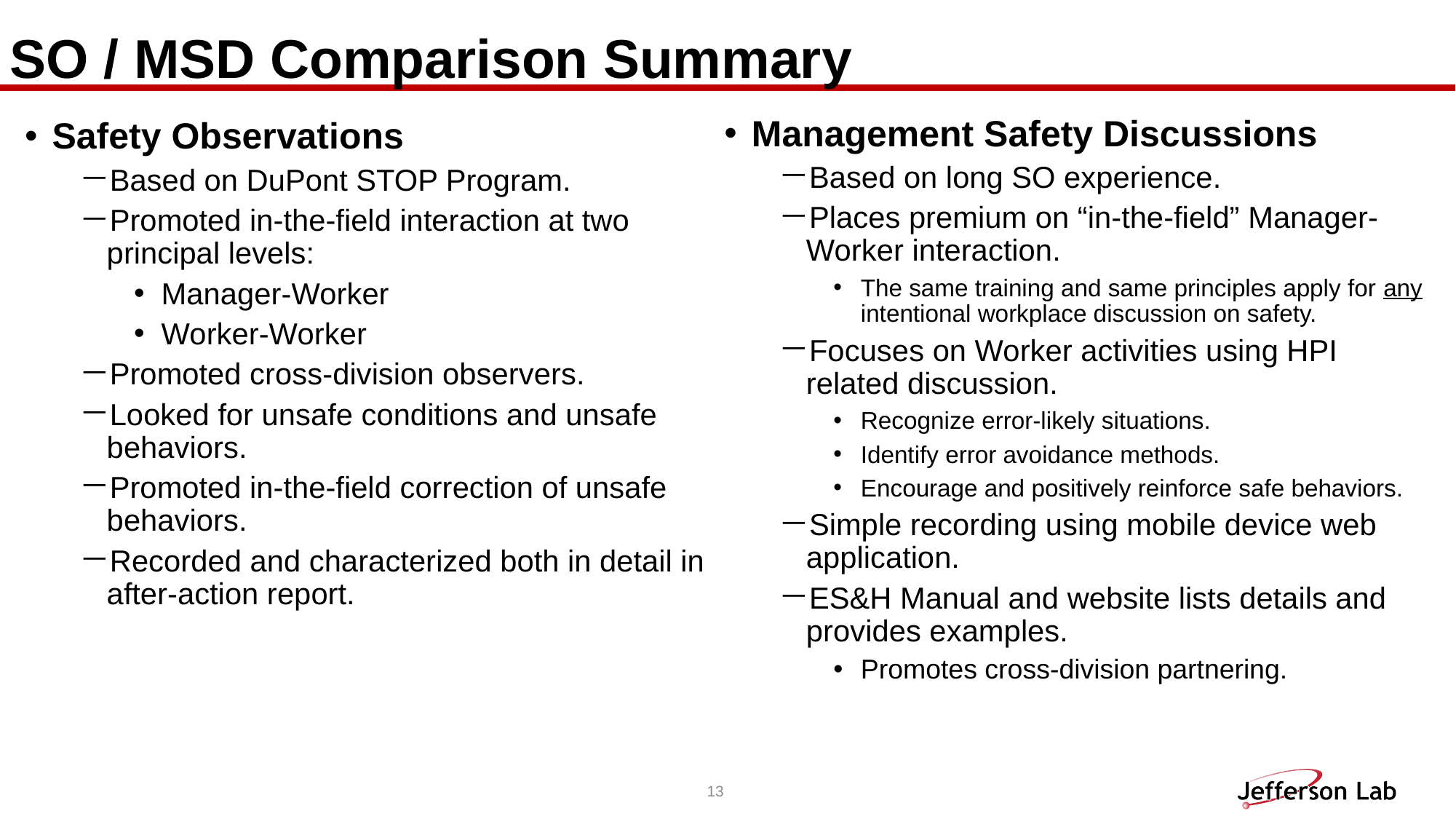

# SO / MSD Comparison Summary
Management Safety Discussions
Based on long SO experience.
Places premium on “in-the-field” Manager-Worker interaction.
The same training and same principles apply for any intentional workplace discussion on safety.
Focuses on Worker activities using HPI related discussion.
Recognize error-likely situations.
Identify error avoidance methods.
Encourage and positively reinforce safe behaviors.
Simple recording using mobile device web application.
ES&H Manual and website lists details and provides examples.
Promotes cross-division partnering.
Safety Observations
Based on DuPont STOP Program.
Promoted in-the-field interaction at two principal levels:
Manager-Worker
Worker-Worker
Promoted cross-division observers.
Looked for unsafe conditions and unsafe behaviors.
Promoted in-the-field correction of unsafe behaviors.
Recorded and characterized both in detail in after-action report.
13